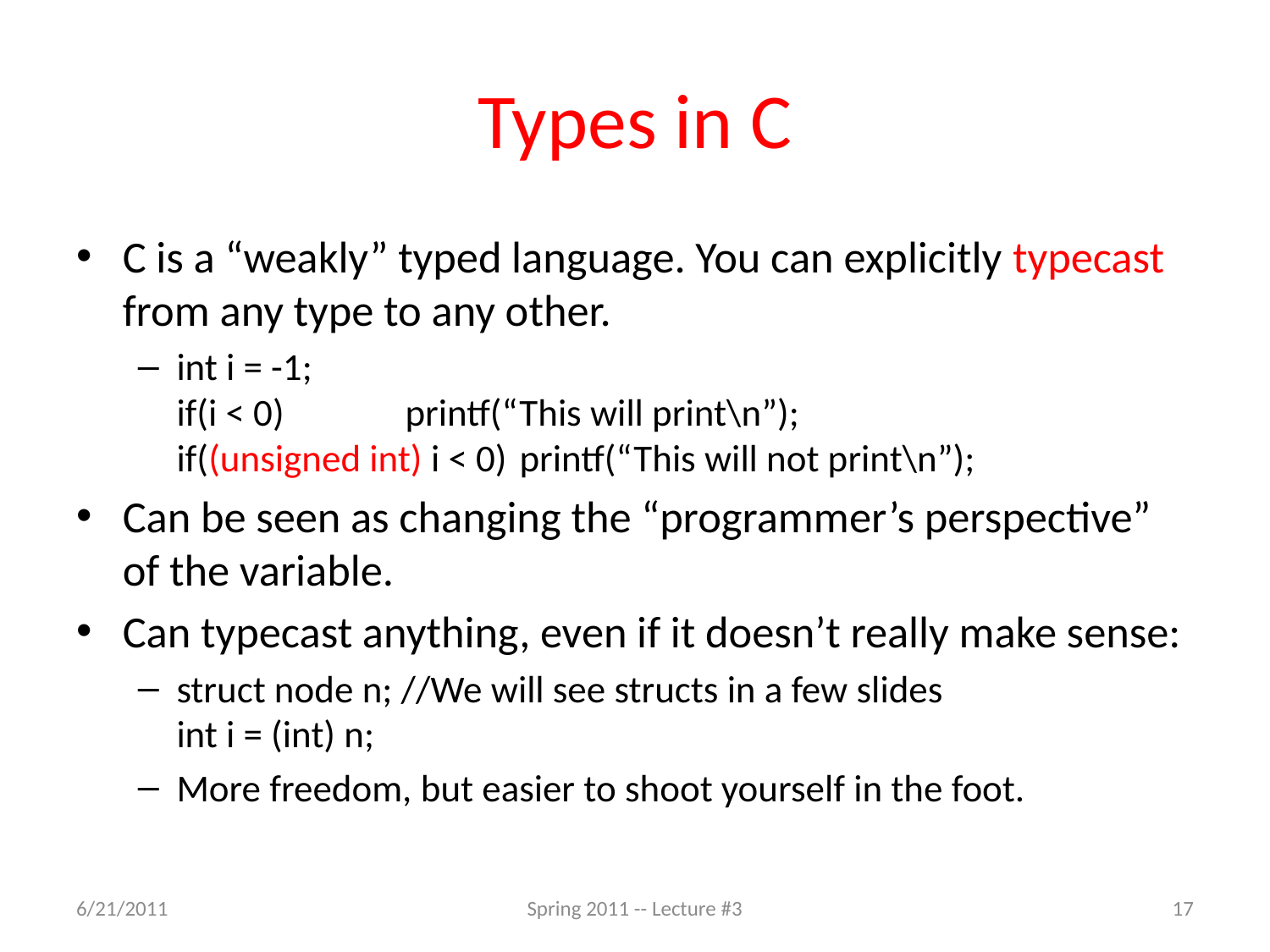

# Types in C
C is a “weakly” typed language. You can explicitly typecast from any type to any other.
int i = -1;
if(i < 0) 					printf(“This will print\n”);
if((unsigned int) i < 0) 	printf(“This will not print\n”);
Can be seen as changing the “programmer’s perspective” of the variable.
Can typecast anything, even if it doesn’t really make sense:
struct node n; //We will see structs in a few slides
int i = (int) n;
More freedom, but easier to shoot yourself in the foot.

6/21/2011
Spring 2011 -- Lecture #3
17